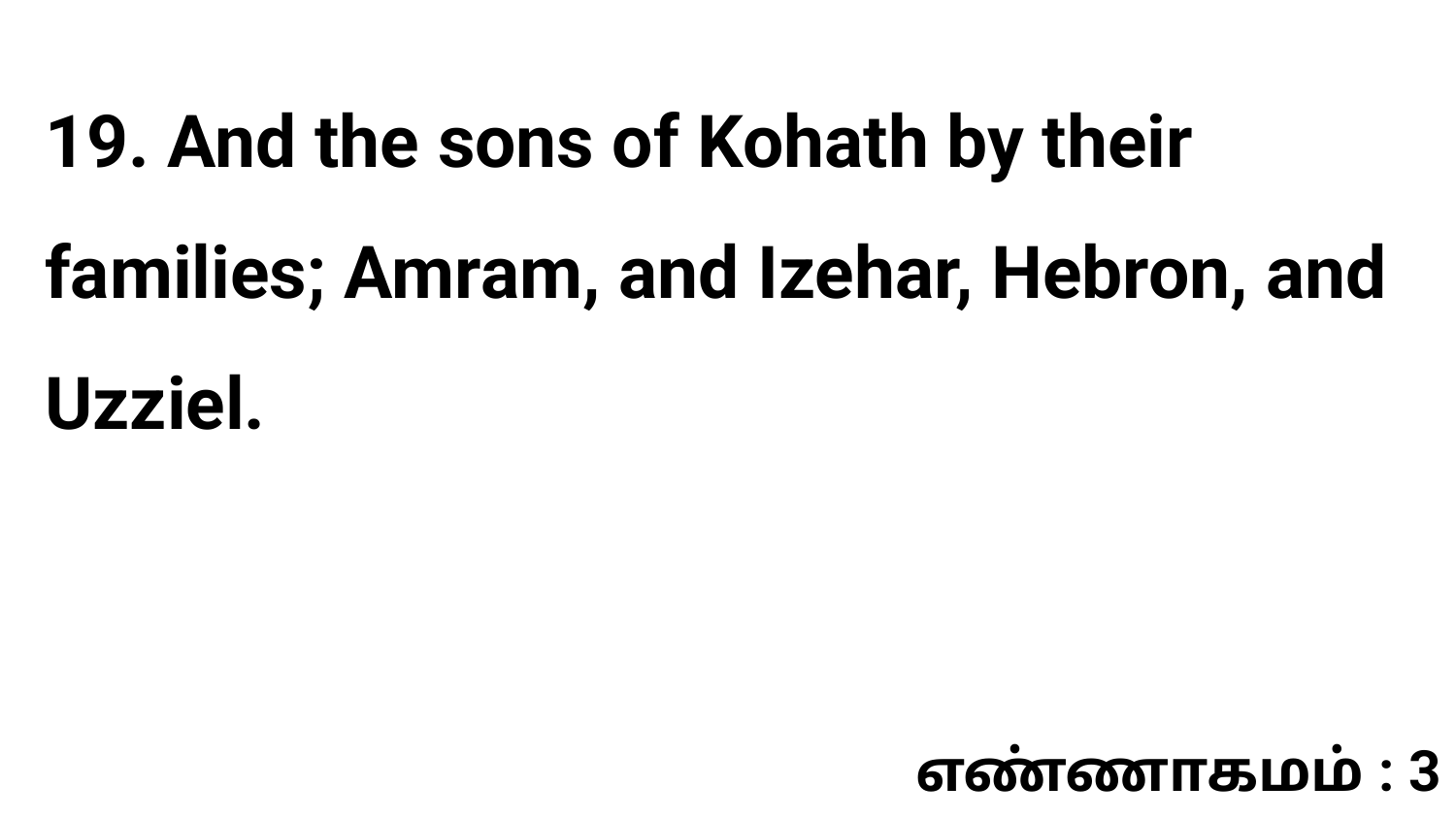

19. And the sons of Kohath by their families; Amram, and Izehar, Hebron, and Uzziel.
எண்ணாகமம் : 3